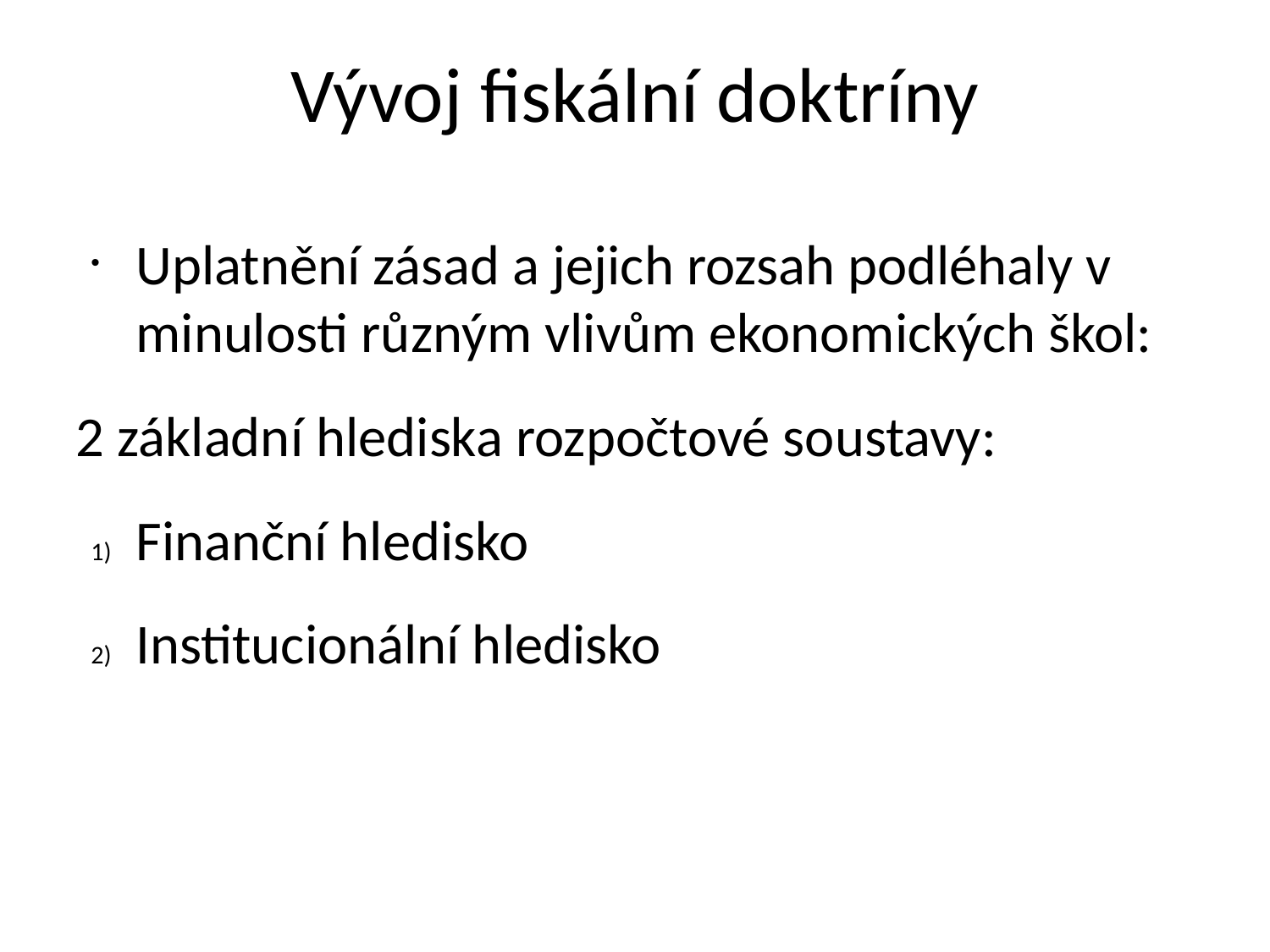

Vývoj fiskální doktríny
Uplatnění zásad a jejich rozsah podléhaly v minulosti různým vlivům ekonomických škol:
2 základní hlediska rozpočtové soustavy:
Finanční hledisko
Institucionální hledisko